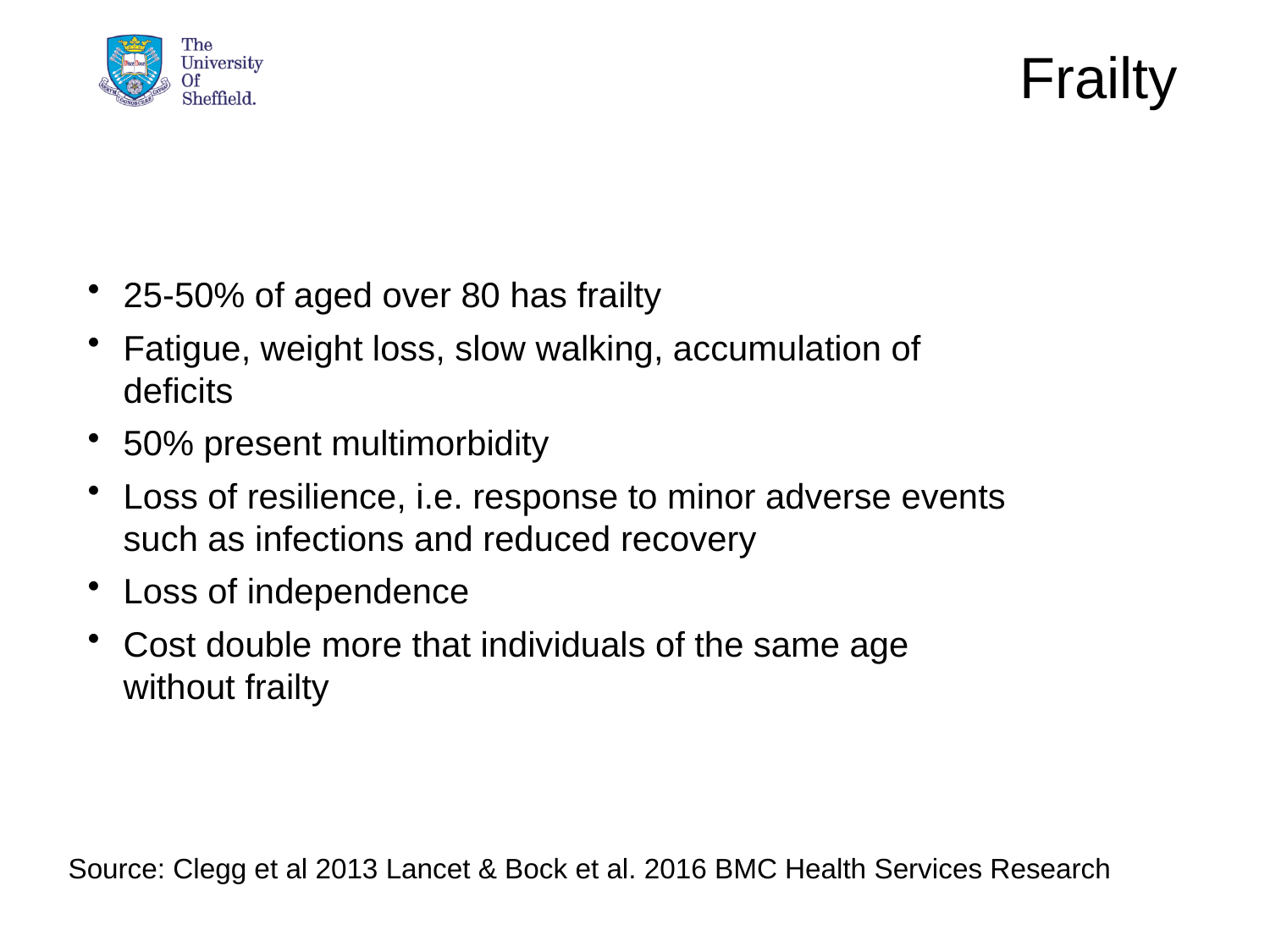

# Frailty
25-50% of aged over 80 has frailty
Fatigue, weight loss, slow walking, accumulation of deficits
50% present multimorbidity
Loss of resilience, i.e. response to minor adverse events such as infections and reduced recovery
Loss of independence
Cost double more that individuals of the same age without frailty
Source: Clegg et al 2013 Lancet & Bock et al. 2016 BMC Health Services Research